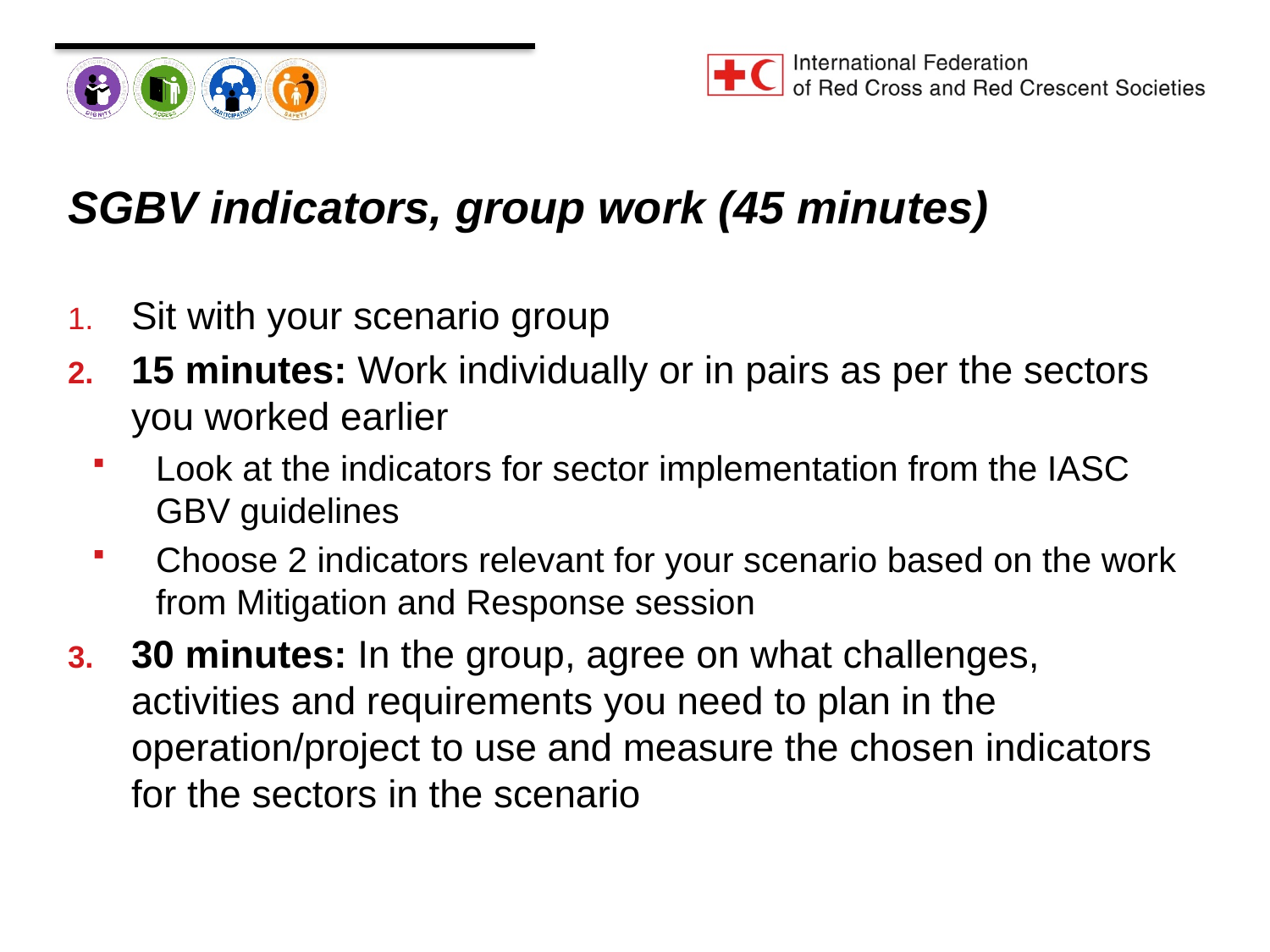

# SGBV indicators, group work (45 minutes)
Sit with your scenario group
15 minutes: Work individually or in pairs as per the sectors you worked earlier
Look at the indicators for sector implementation from the IASC GBV guidelines
Choose 2 indicators relevant for your scenario based on the work from Mitigation and Response session
30 minutes: In the group, agree on what challenges, activities and requirements you need to plan in the operation/project to use and measure the chosen indicators for the sectors in the scenario